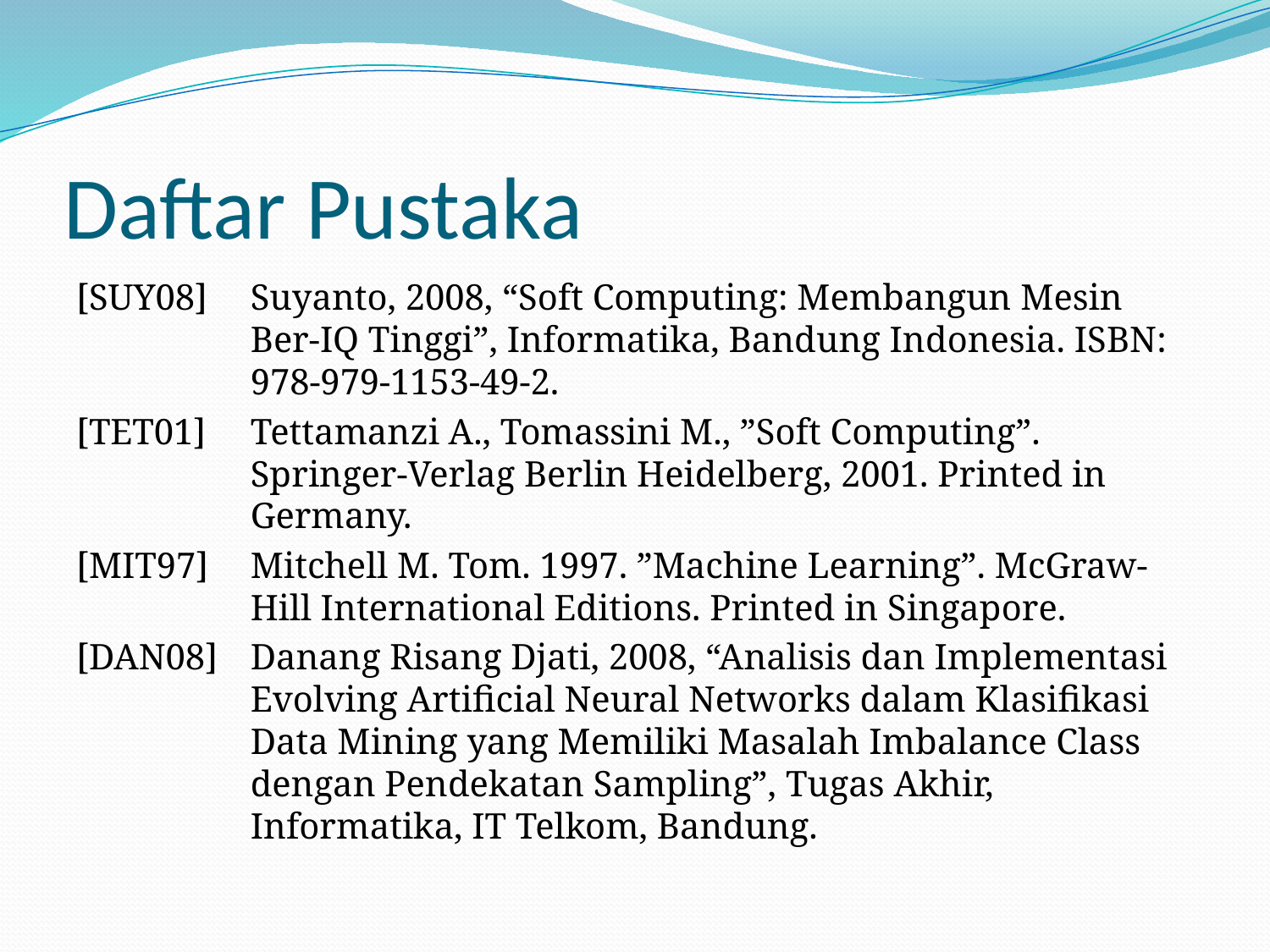

# Daftar Pustaka
[SUY08]	Suyanto, 2008, “Soft Computing: Membangun Mesin Ber-IQ Tinggi”, Informatika, Bandung Indonesia. ISBN: 978-979-1153-49-2.
[TET01]	Tettamanzi A., Tomassini M., ”Soft Computing”. Springer-Verlag Berlin Heidelberg, 2001. Printed in Germany.
[MIT97]	Mitchell M. Tom. 1997. ”Machine Learning”. McGraw-Hill International Editions. Printed in Singapore.
[DAN08]	Danang Risang Djati, 2008, “Analisis dan Implementasi Evolving Artificial Neural Networks dalam Klasifikasi Data Mining yang Memiliki Masalah Imbalance Class dengan Pendekatan Sampling”, Tugas Akhir, Informatika, IT Telkom, Bandung.